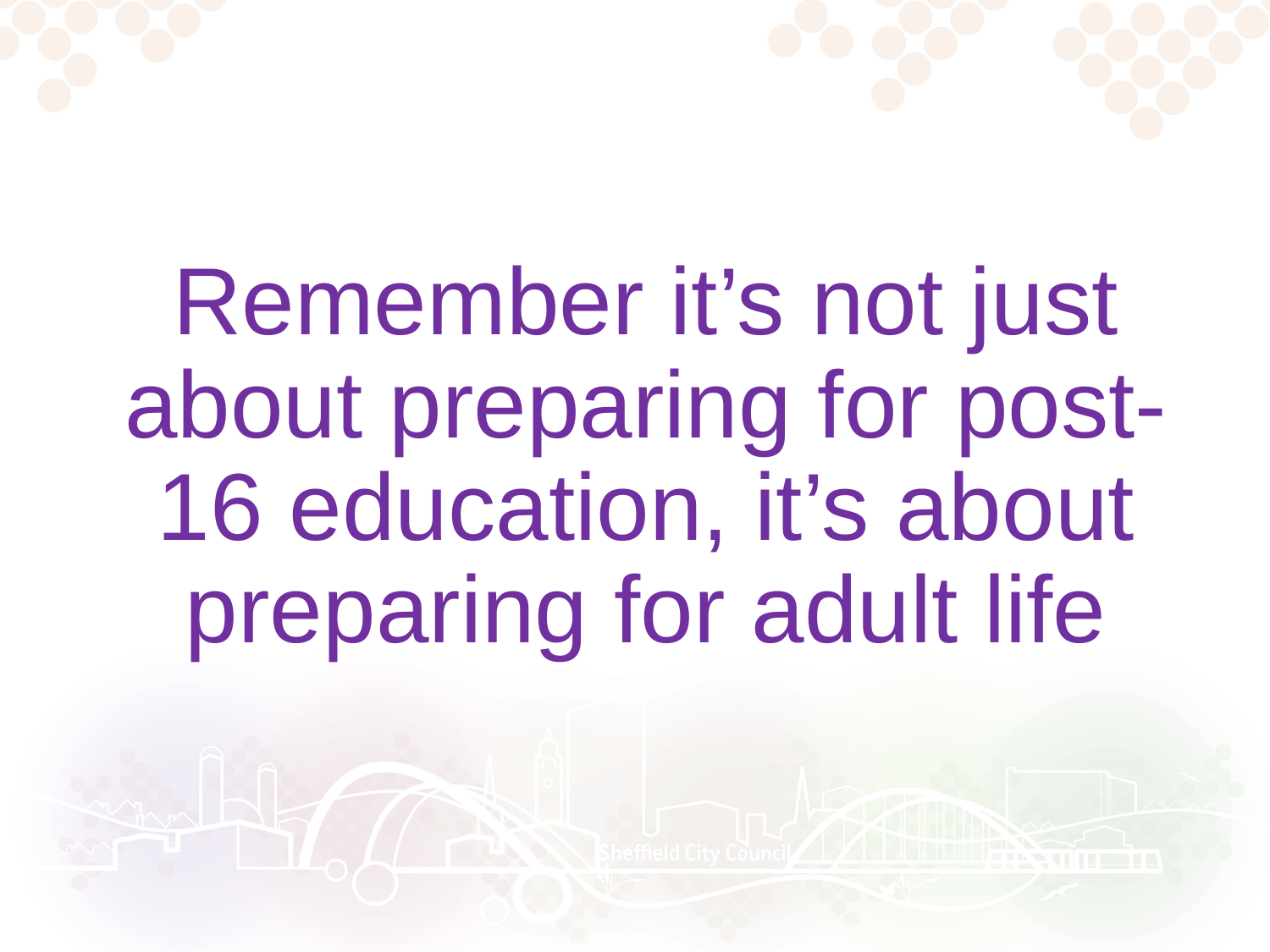

Remember it’s not just about preparing for post-16 education, it’s about preparing for adult life